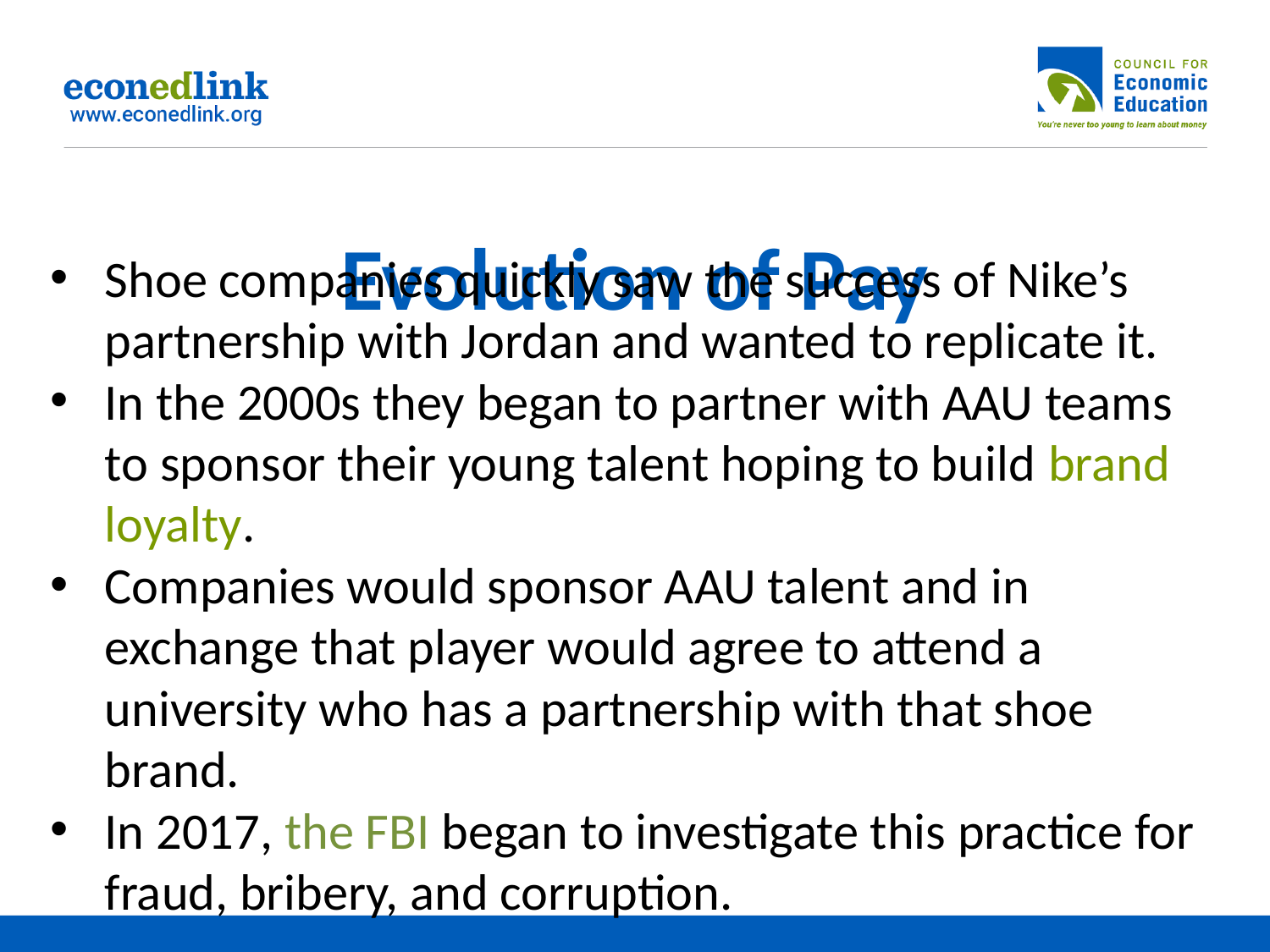

# Evolution of Pay
Shoe companies quickly saw the success of Nike’s partnership with Jordan and wanted to replicate it.
In the 2000s they began to partner with AAU teams to sponsor their young talent hoping to build brand loyalty.
Companies would sponsor AAU talent and in exchange that player would agree to attend a university who has a partnership with that shoe brand.
In 2017, the FBI began to investigate this practice for fraud, bribery, and corruption.